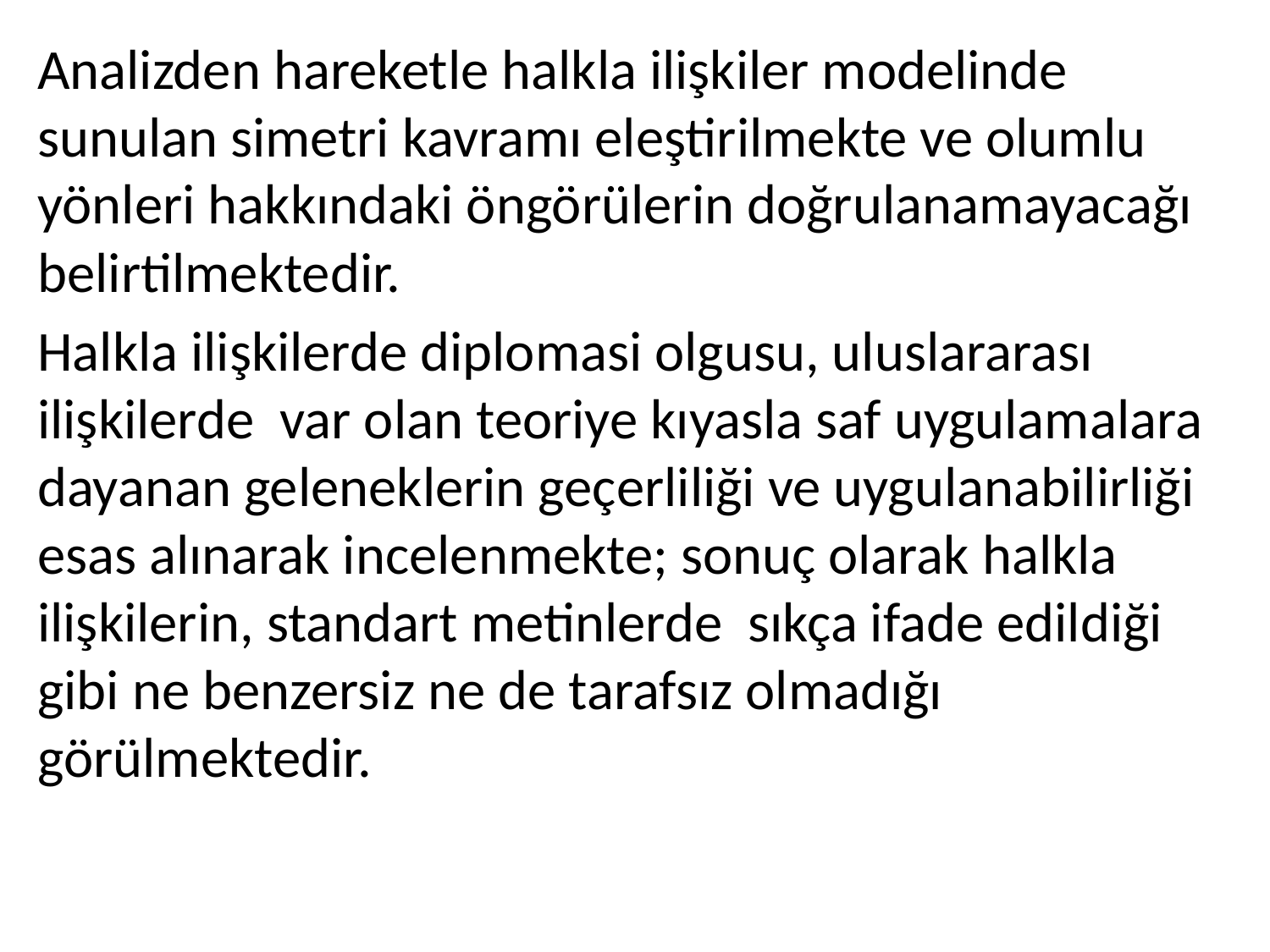

Analizden hareketle halkla ilişkiler modelinde sunulan simetri kavramı eleştirilmekte ve olumlu yönleri hakkındaki öngörülerin doğrulanamayacağı belirtilmektedir.
Halkla ilişkilerde diplomasi olgusu, uluslararası ilişkilerde  var olan teoriye kıyasla saf uygulamalara dayanan geleneklerin geçerliliği ve uygulanabilirliği esas alınarak incelenmekte; sonuç olarak halkla ilişkilerin, standart metinlerde  sıkça ifade edildiği gibi ne benzersiz ne de tarafsız olmadığı görülmektedir.